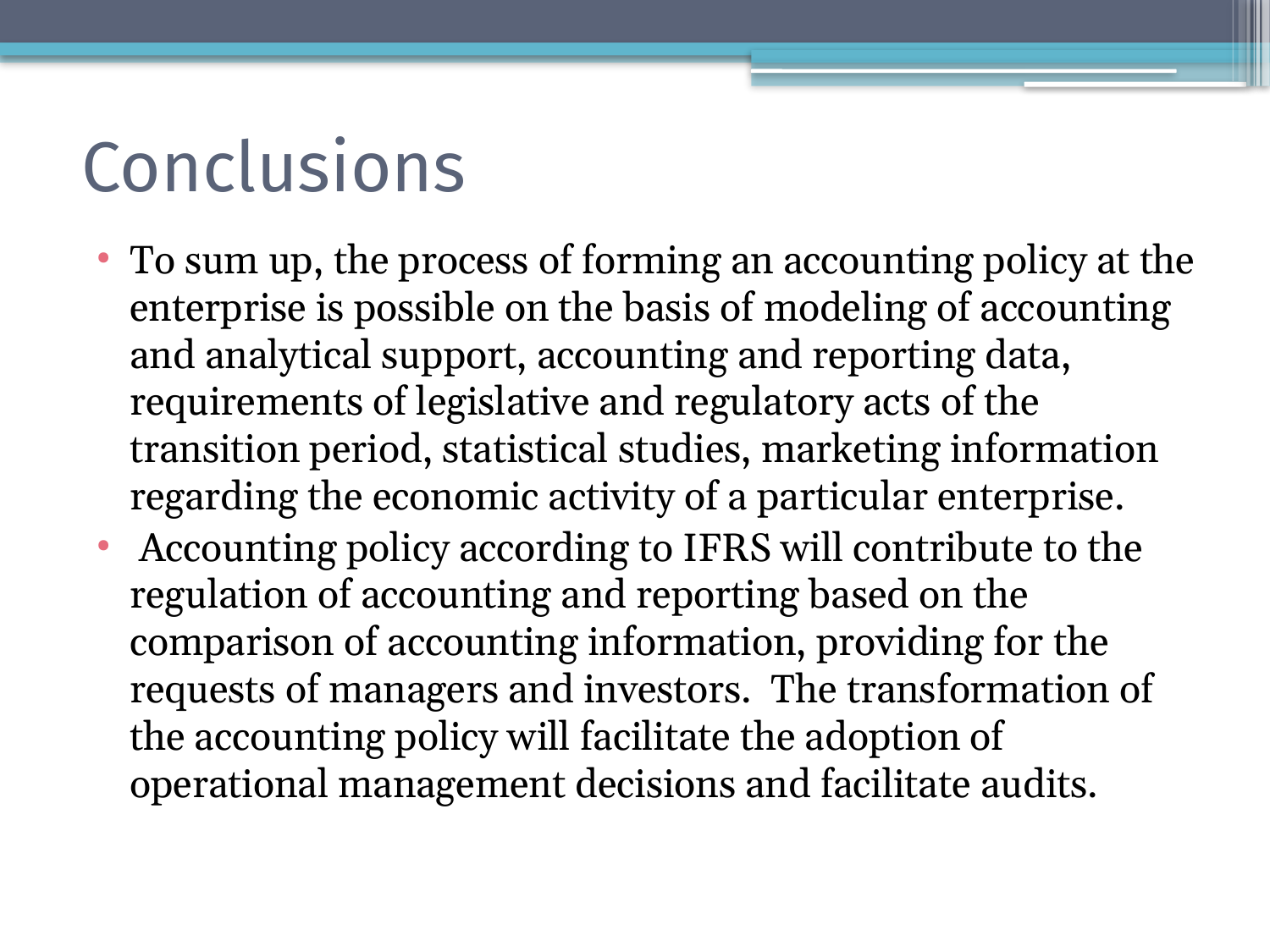

# Conclusions
To sum up, the process of forming an accounting policy at the enterprise is possible on the basis of modeling of accounting and analytical support, accounting and reporting data, requirements of legislative and regulatory acts of the transition period, statistical studies, marketing information regarding the economic activity of a particular enterprise.
 Accounting policy according to IFRS will contribute to the regulation of accounting and reporting based on the comparison of accounting information, providing for the requests of managers and investors.  The transformation of the accounting policy will facilitate the adoption of operational management decisions and facilitate audits.